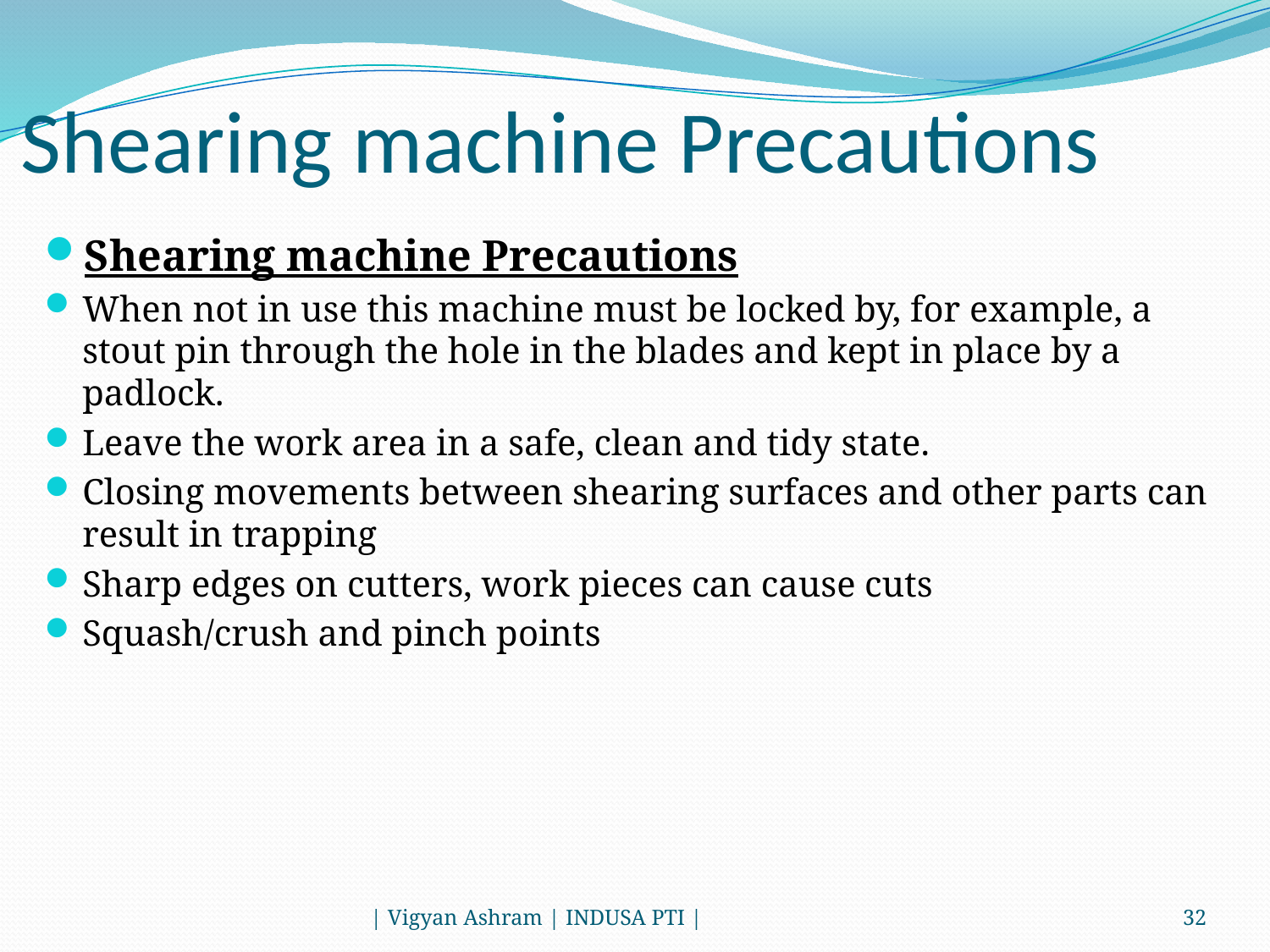

# Shearing machine Precautions
Shearing machine Precautions
When not in use this machine must be locked by, for example, a stout pin through the hole in the blades and kept in place by a padlock.
Leave the work area in a safe, clean and tidy state.
Closing movements between shearing surfaces and other parts can result in trapping
Sharp edges on cutters, work pieces can cause cuts
Squash/crush and pinch points
| Vigyan Ashram | INDUSA PTI |
32